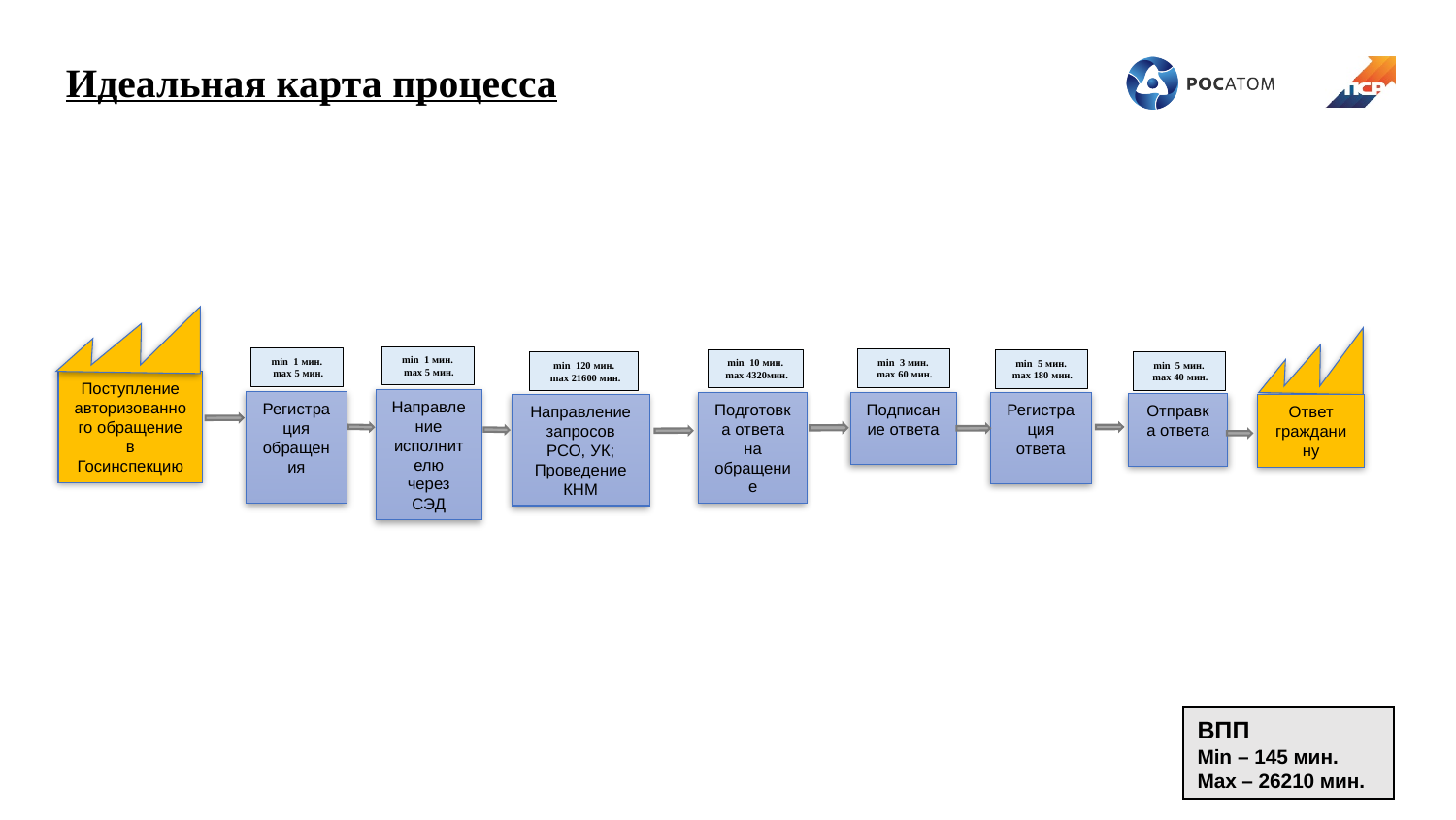

Идеальная карта процесса

Поступление авторизованного обращение в Госинспекцию

Ответ гражданину
min  1 мин.
 max 5 мин.
min  1 мин.
 max 5 мин.
min  3 мин.
 max 60 мин.
min  10 мин.
 max 4320мин.
min  5 мин.
 max 180 мин.
min  5 мин.
 max 40 мин.
min  120 мин.
 max 21600 мин.
Направление исполнителю через СЭД
Регистрация обращения

Подготовка ответа на обращение
Подписание ответа

Регистрация ответа

Отправка ответа

Направление запросов РСО, УК; Проведение КНМ

ВПП
Мin – 145 мин.
Max – 26210 мин.